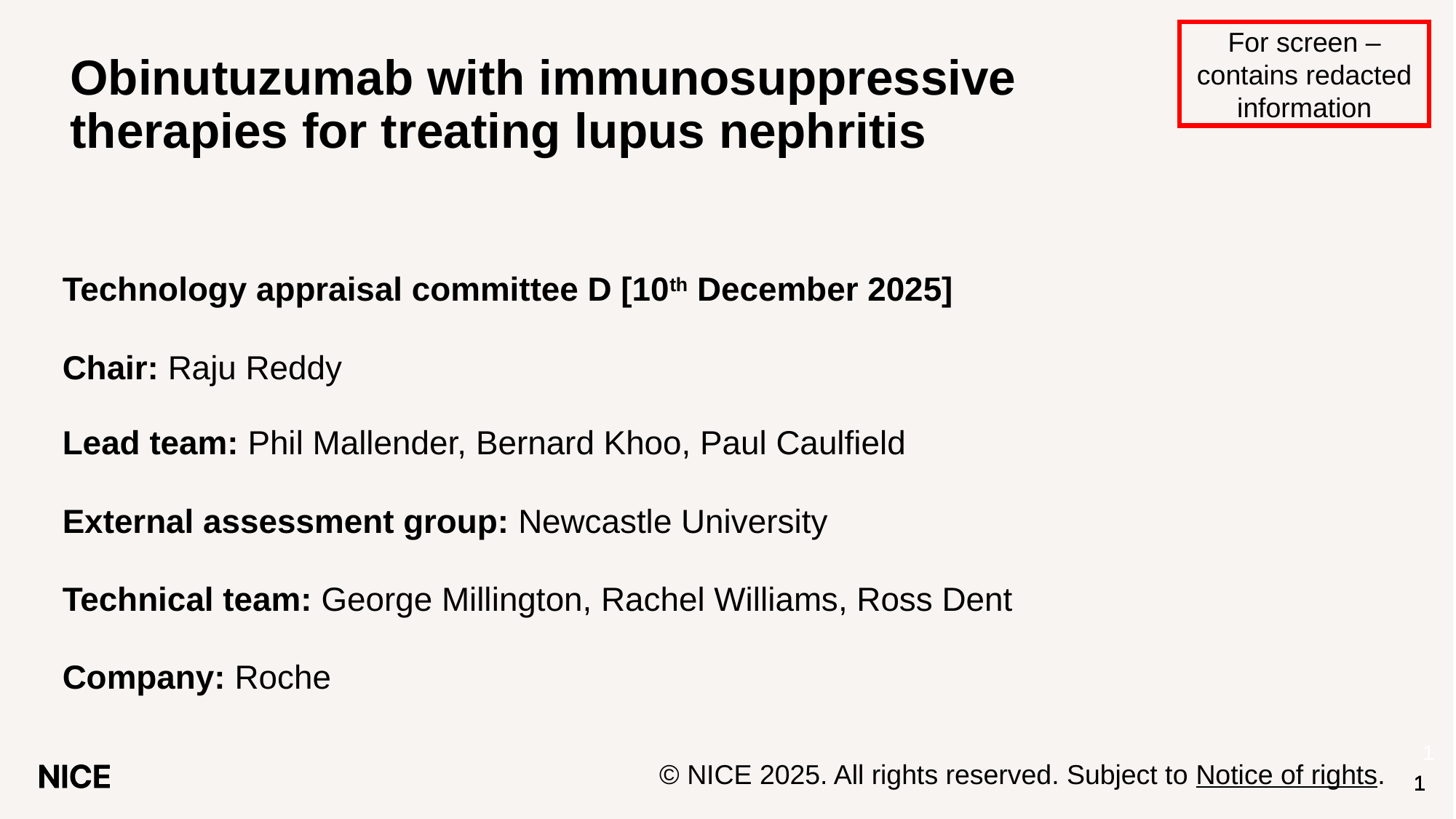

For screen – contains redacted information
# Obinutuzumab with immunosuppressive therapies for treating lupus nephritis
Technology appraisal committee D [10th December 2025]
Chair: Raju Reddy
Lead team: Phil Mallender, Bernard Khoo, Paul Caulfield
External assessment group: Newcastle University
Technical team: George Millington, Rachel Williams, Ross Dent
Company: Roche
© NICE 2025. All rights reserved. Subject to Notice of rights.